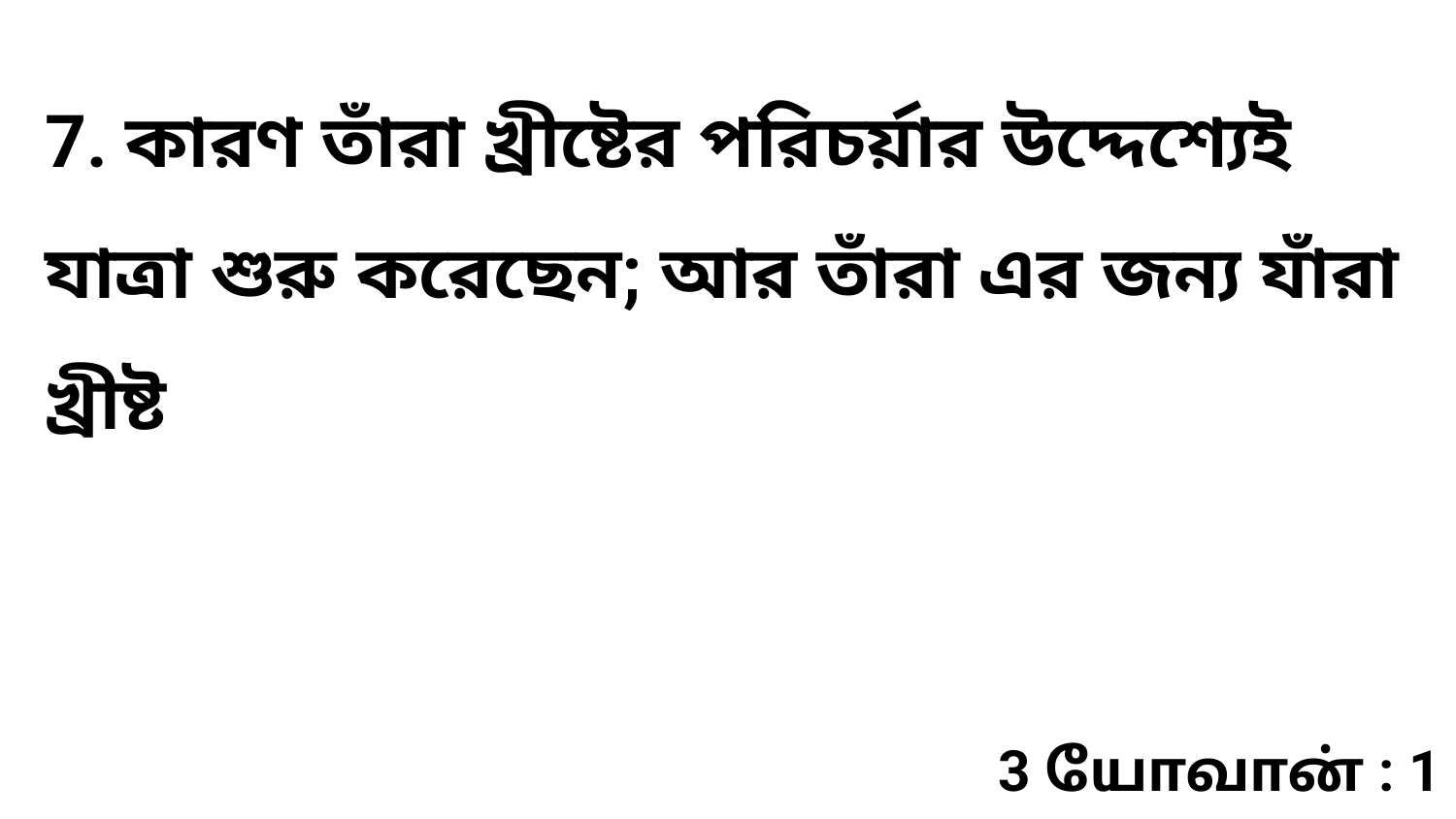

7. কারণ তাঁরা খ্রীষ্টের পরিচর্য়ার উদ্দেশ্যেই যাত্রা শুরু করেছেন; আর তাঁরা এর জন্য যাঁরা খ্রীষ্ট
3 யோவான் : 1